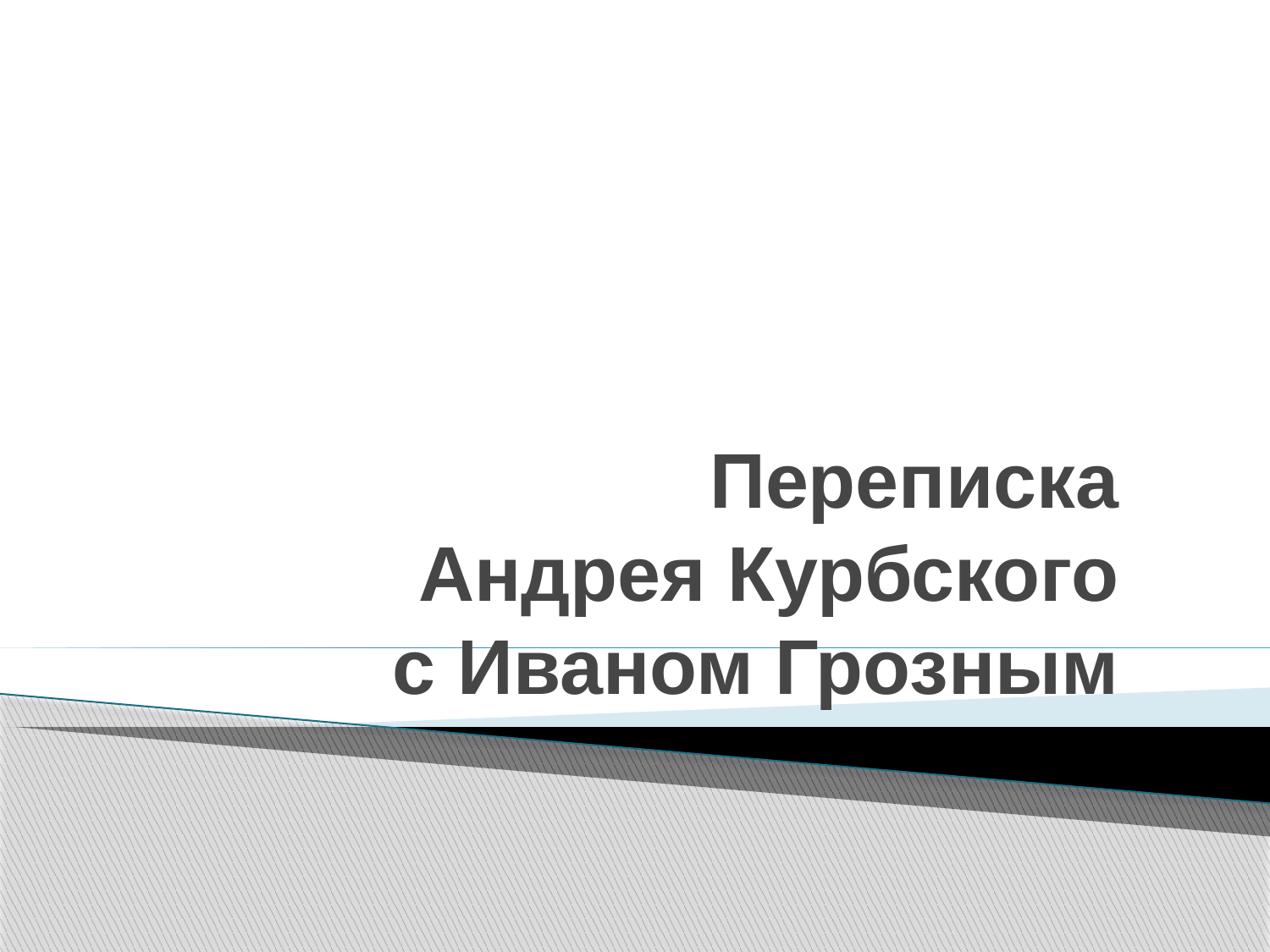

# Переписка Андрея Курбского с Иваном Грозным